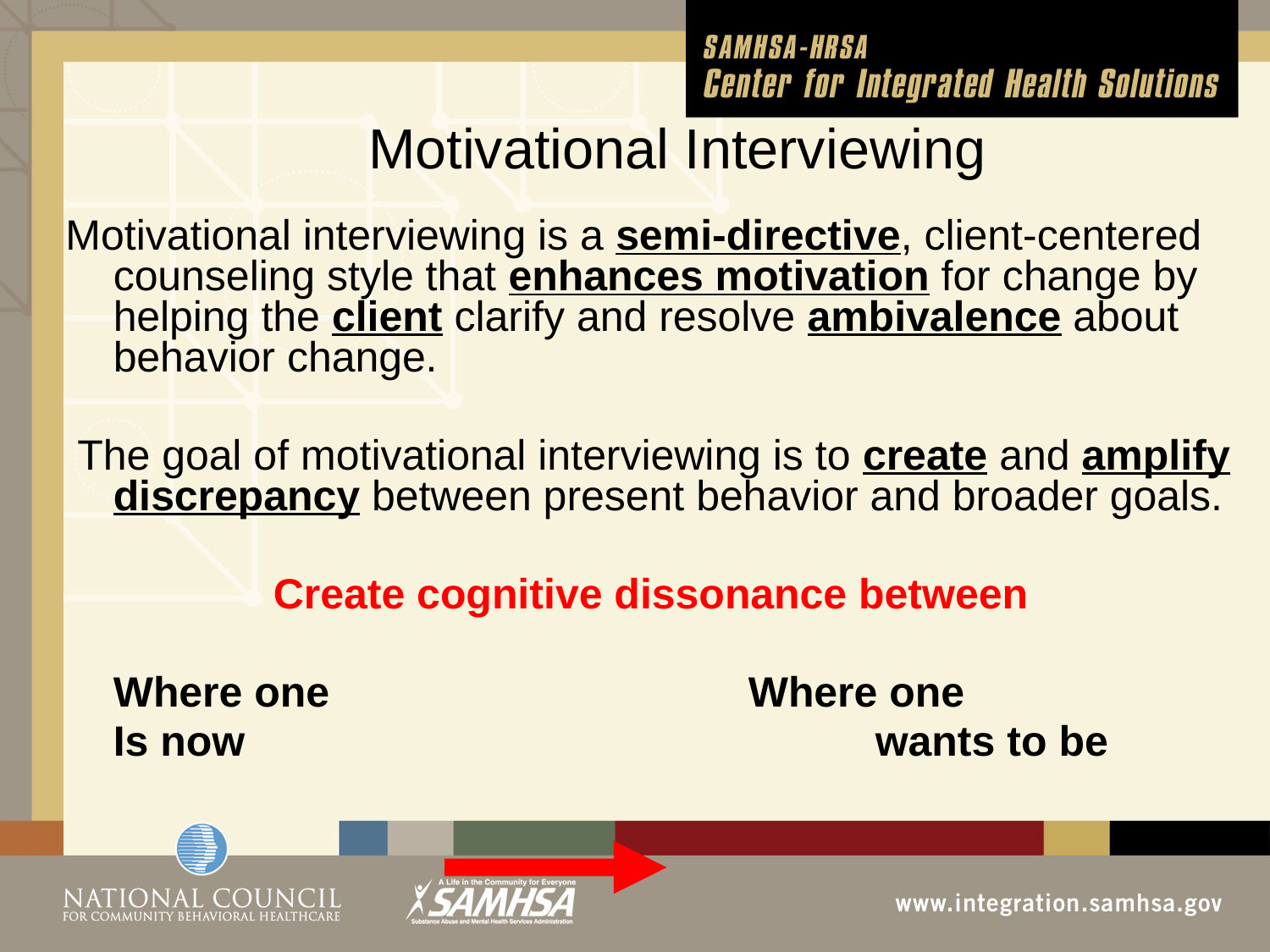

Motivational Interviewing
Motivational interviewing is a semi-directive, client-centered counseling style that enhances motivation for change by helping the client clarify and resolve ambivalence about behavior change.

 The goal of motivational interviewing is to create and amplify discrepancy between present behavior and broader goals.

Create cognitive dissonance between

	Where one				Where one
	Is now					wants to be